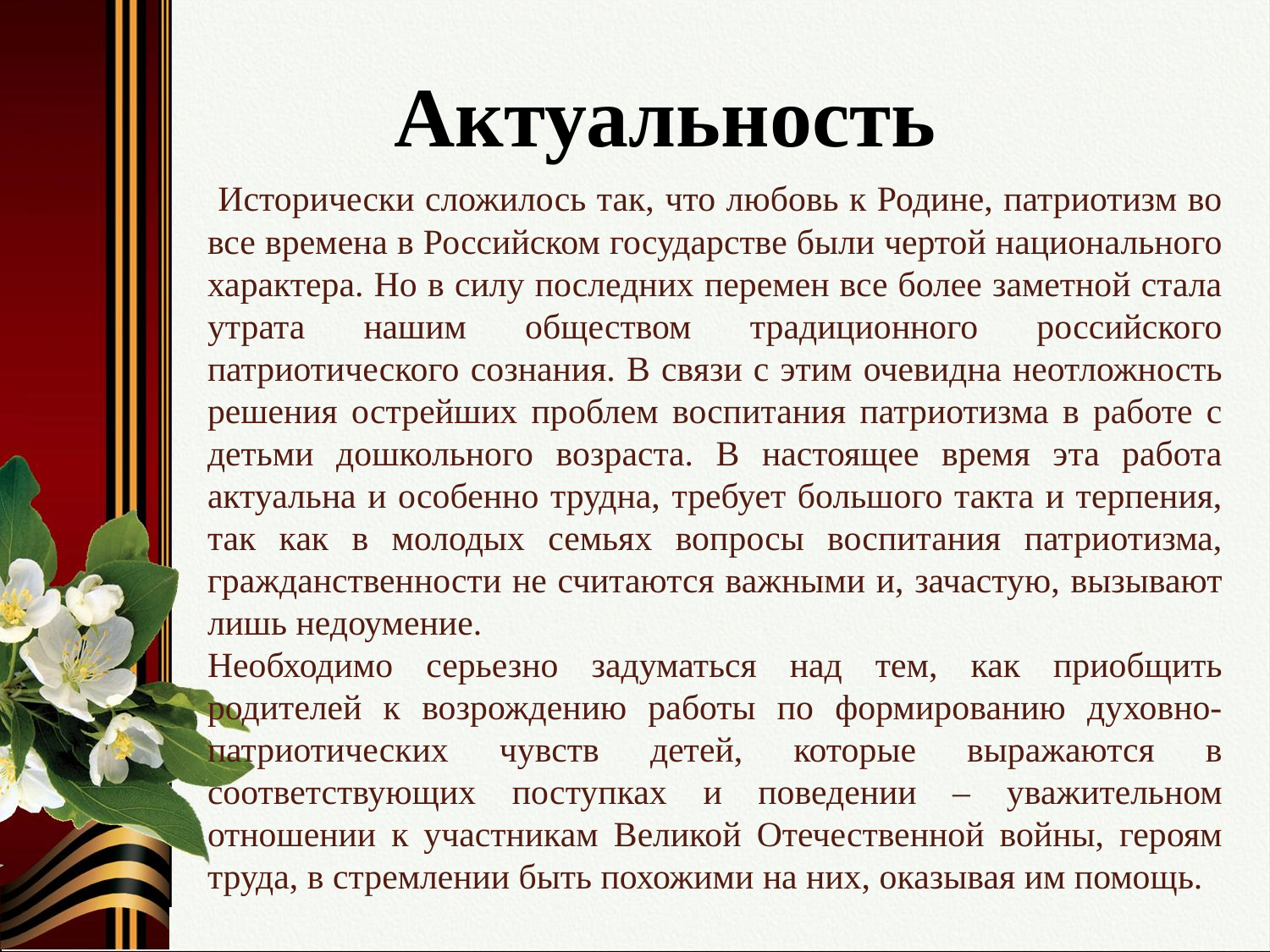

Актуальность
 Исторически сложилось так, что любовь к Родине, патриотизм во все времена в Российском государстве были чертой национального характера. Но в силу последних перемен все более заметной стала утрата нашим обществом традиционного российского патриотического сознания. В связи с этим очевидна неотложность решения острейших проблем воспитания патриотизма в работе с детьми дошкольного возраста. В настоящее время эта работа актуальна и особенно трудна, требует большого такта и терпения, так как в молодых семьях вопросы воспитания патриотизма, гражданственности не считаются важными и, зачастую, вызывают лишь недоумение.
Необходимо серьезно задуматься над тем, как приобщить родителей к возрождению работы по формированию духовно-патриотических чувств детей, которые выражаются в соответствующих поступках и поведении – уважительном отношении к участникам Великой Отечественной войны, героям труда, в стремлении быть похожими на них, оказывая им помощь.